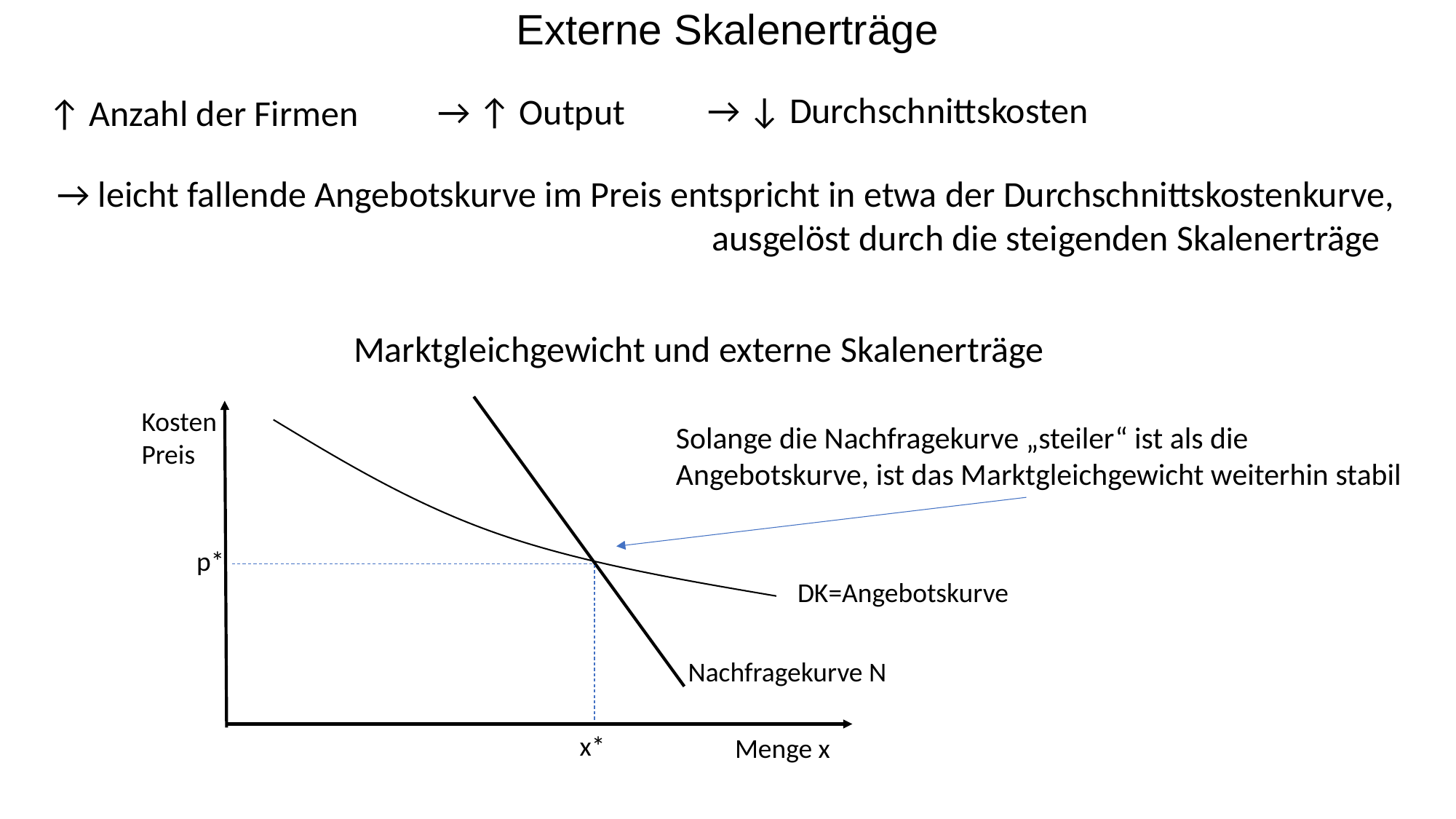

Externe Skalenerträge
→ ↓ Durchschnittskosten
→ ↑ Output
↑ Anzahl der Firmen

→ leicht fallende Angebotskurve im Preis entspricht in etwa der Durchschnittskostenkurve, 						ausgelöst durch die steigenden Skalenerträge
Marktgleichgewicht und externe Skalenerträge

Kosten
Preis
Solange die Nachfragekurve „steiler“ ist als die Angebotskurve, ist das Marktgleichgewicht weiterhin stabil

p*
DK=Angebotskurve
Nachfragekurve N
x*
Menge x